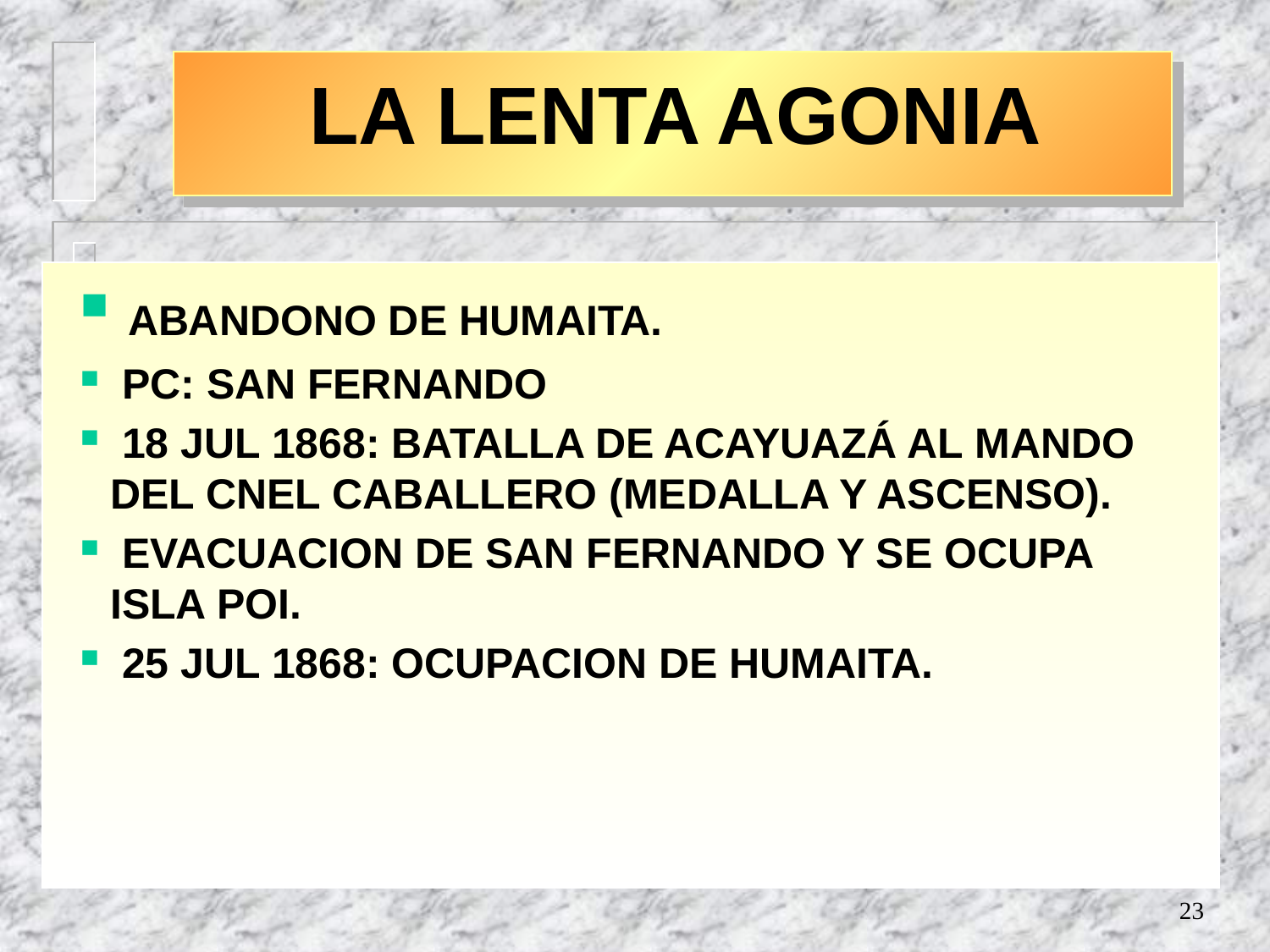

LA LENTA AGONIA

 ABANDONO DE HUMAITA.
 PC: SAN FERNANDO
 18 JUL 1868: BATALLA DE ACAYUAZÁ AL MANDO DEL CNEL CABALLERO (MEDALLA Y ASCENSO).
 EVACUACION DE SAN FERNANDO Y SE OCUPA ISLA POI.
 25 JUL 1868: OCUPACION DE HUMAITA.
23